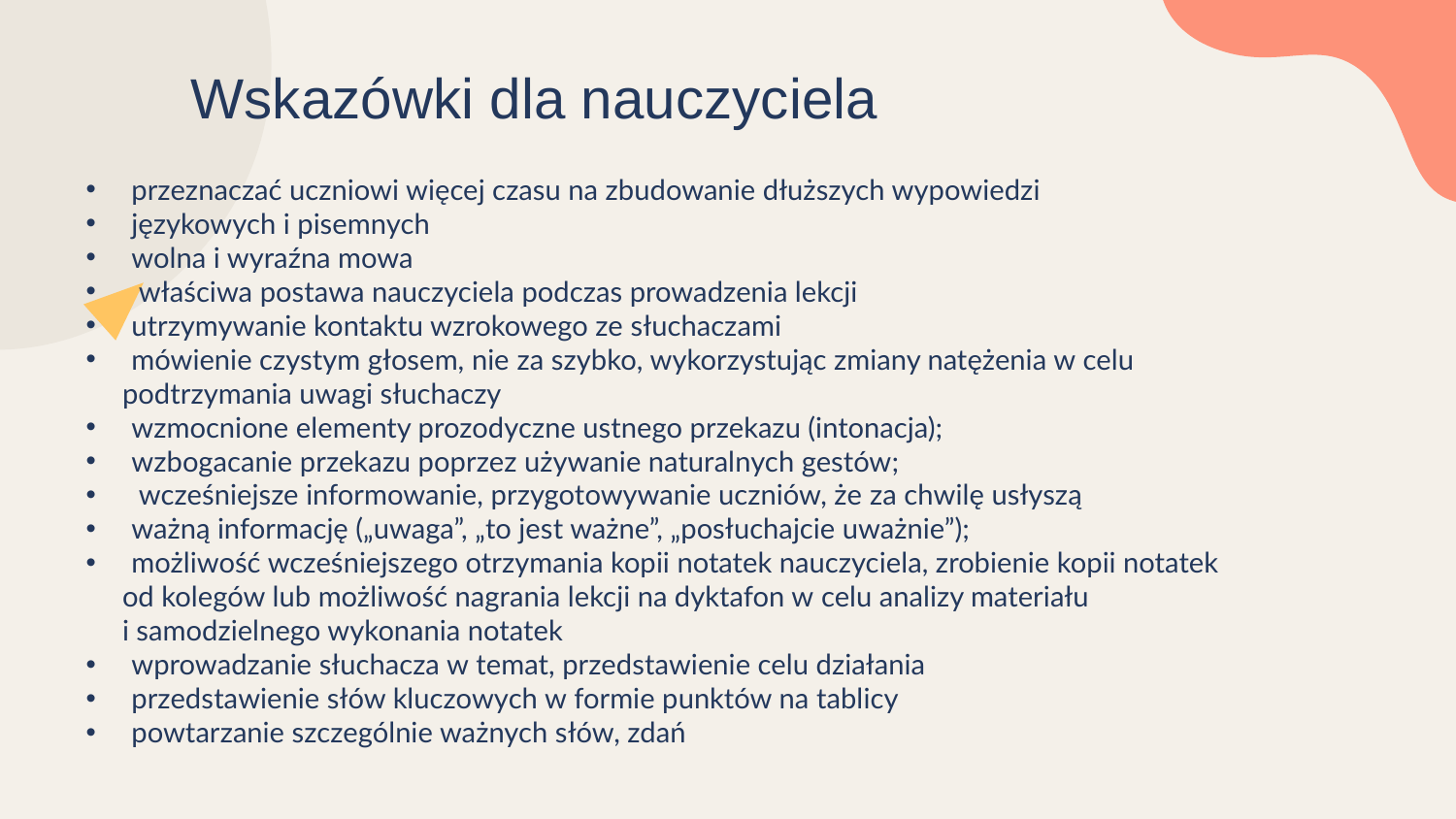

Wskazówki dla nauczyciela
przeznaczać uczniowi więcej czasu na zbudowanie dłuższych wypowiedzi
językowych i pisemnych
wolna i wyraźna mowa
 właściwa postawa nauczyciela podczas prowadzenia lekcji
utrzymywanie kontaktu wzrokowego ze słuchaczami
mówienie czystym głosem, nie za szybko, wykorzystując zmiany natężenia w celu
     podtrzymania uwagi słuchaczy
wzmocnione elementy prozodyczne ustnego przekazu (intonacja);
wzbogacanie przekazu poprzez używanie naturalnych gestów;
 wcześniejsze informowanie, przygotowywanie uczniów, że za chwilę usłyszą
ważną informację („uwaga”, „to jest ważne”, „posłuchajcie uważnie”);
możliwość wcześniejszego otrzymania kopii notatek nauczyciela, zrobienie kopii notatek
     od kolegów lub możliwość nagrania lekcji na dyktafon w celu analizy materiału
     i samodzielnego wykonania notatek
wprowadzanie słuchacza w temat, przedstawienie celu działania
przedstawienie słów kluczowych w formie punktów na tablicy
powtarzanie szczególnie ważnych słów, zdań